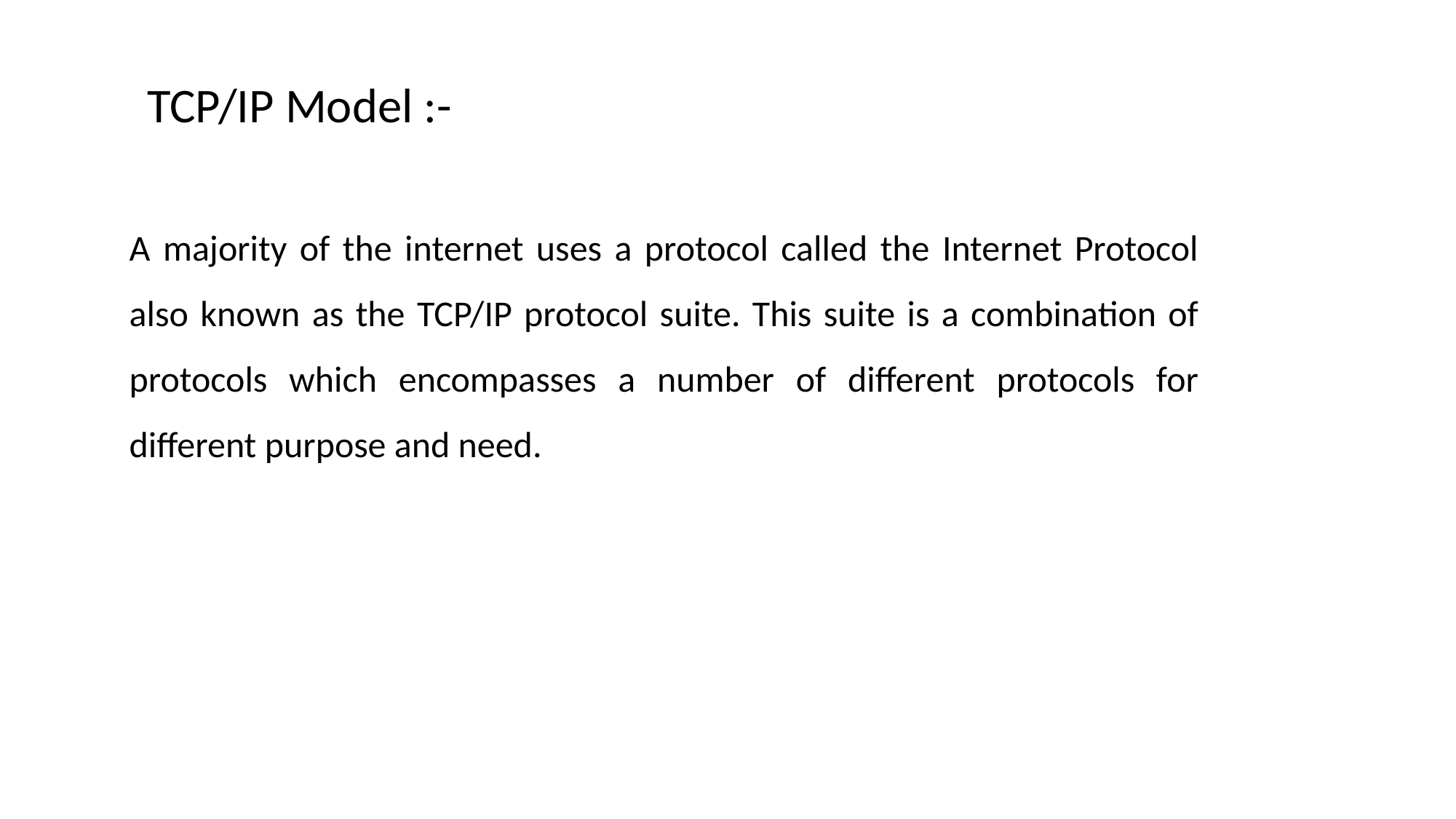

# TCP/IP Model :-
A majority of the internet uses a protocol called the Internet Protocol also known as the TCP/IP protocol suite. This suite is a combination of protocols which encompasses a number of different protocols for different purpose and need.